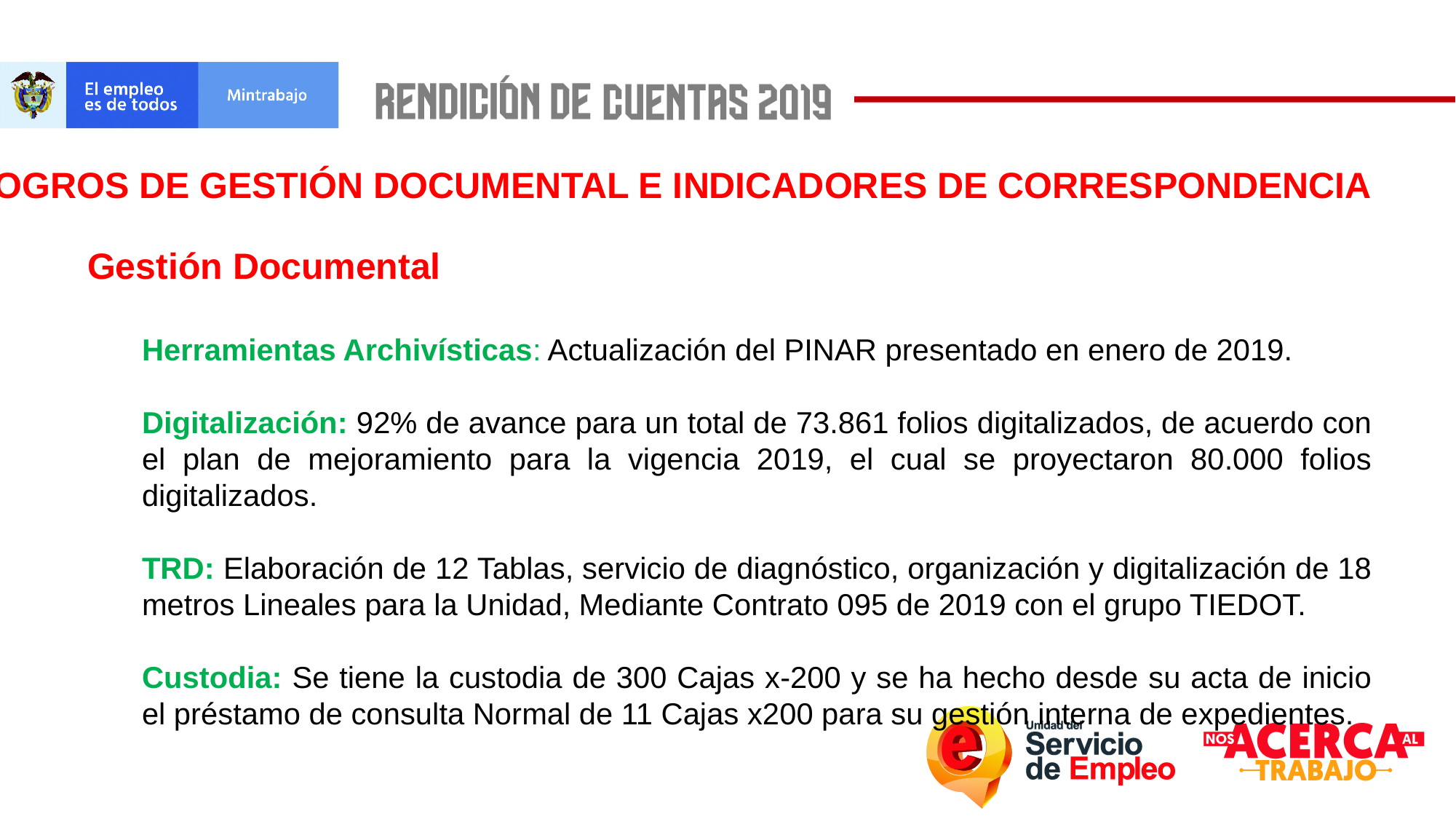

LOGROS DE GESTIÓN DOCUMENTAL E INDICADORES DE CORRESPONDENCIA
Gestión Documental

Herramientas Archivísticas: Actualización del PINAR presentado en enero de 2019.

Digitalización: 92% de avance para un total de 73.861 folios digitalizados, de acuerdo con el plan de mejoramiento para la vigencia 2019, el cual se proyectaron 80.000 folios digitalizados.

TRD: Elaboración de 12 Tablas, servicio de diagnóstico, organización y digitalización de 18 metros Lineales para la Unidad, Mediante Contrato 095 de 2019 con el grupo TIEDOT.

Custodia: Se tiene la custodia de 300 Cajas x-200 y se ha hecho desde su acta de inicio el préstamo de consulta Normal de 11 Cajas x200 para su gestión interna de expedientes.